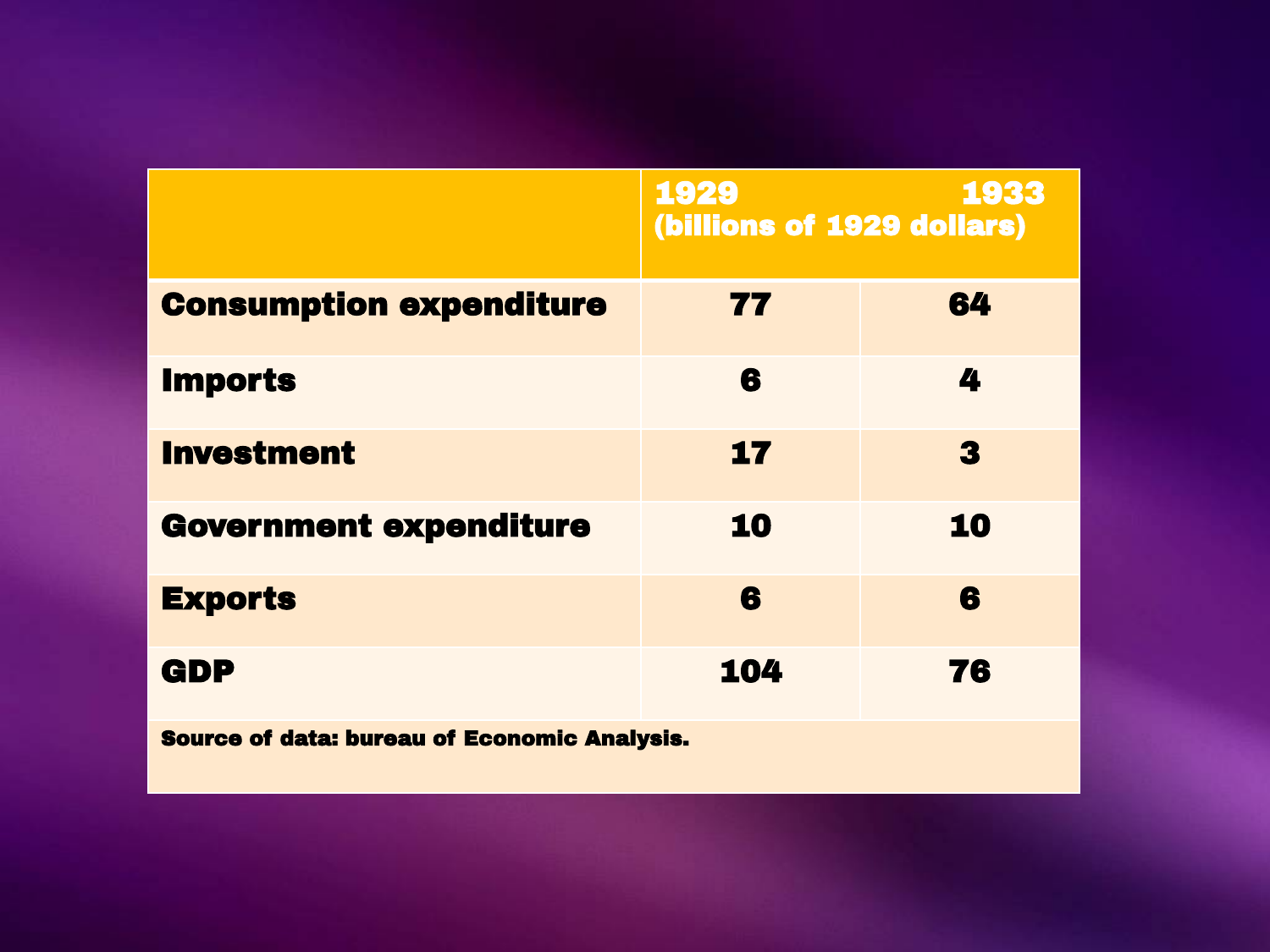

|  | 1929 1933 (billions of 1929 dollars) |  |
| --- | --- | --- |
| Consumption expenditure | 77 | 64 |
| Imports | 6 | 4 |
| Investment | 17 | 3 |
| Government expenditure | 10 | 10 |
| Exports | 6 | 6 |
| GDP | 104 | 76 |
| Source of data: bureau of Economic Analysis. |  |  |
19